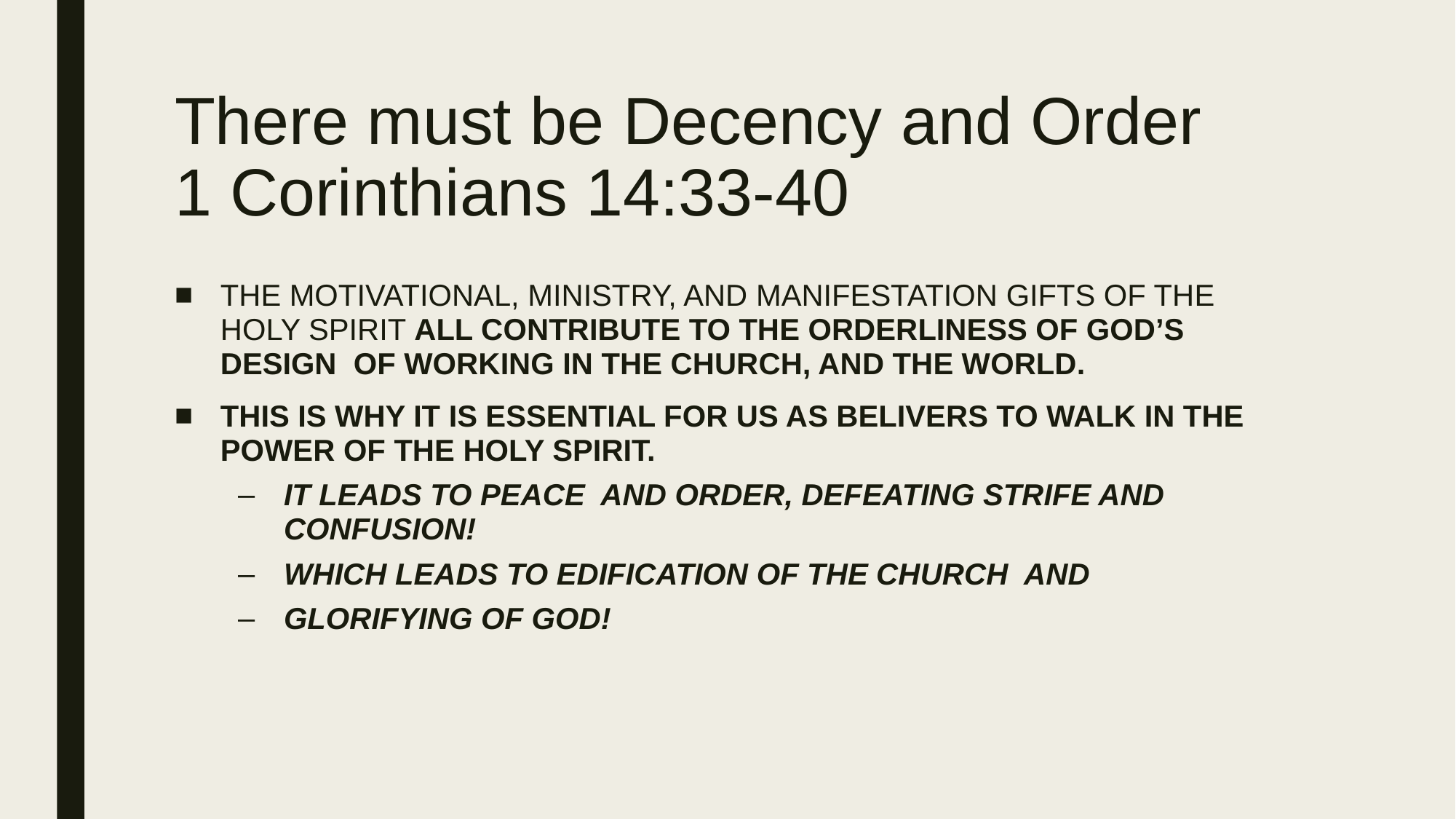

# There must be Decency and Order 1 Corinthians 14:33-40
THE MOTIVATIONAL, MINISTRY, AND MANIFESTATION GIFTS OF THE HOLY SPIRIT ALL CONTRIBUTE TO THE ORDERLINESS OF GOD’S DESIGN  OF WORKING IN THE CHURCH, AND THE WORLD.
THIS IS WHY IT IS ESSENTIAL FOR US AS BELIVERS TO WALK IN THE POWER OF THE HOLY SPIRIT.
IT LEADS TO PEACE  AND ORDER, DEFEATING STRIFE AND CONFUSION!
WHICH LEADS TO EDIFICATION OF THE CHURCH  AND
GLORIFYING OF GOD!